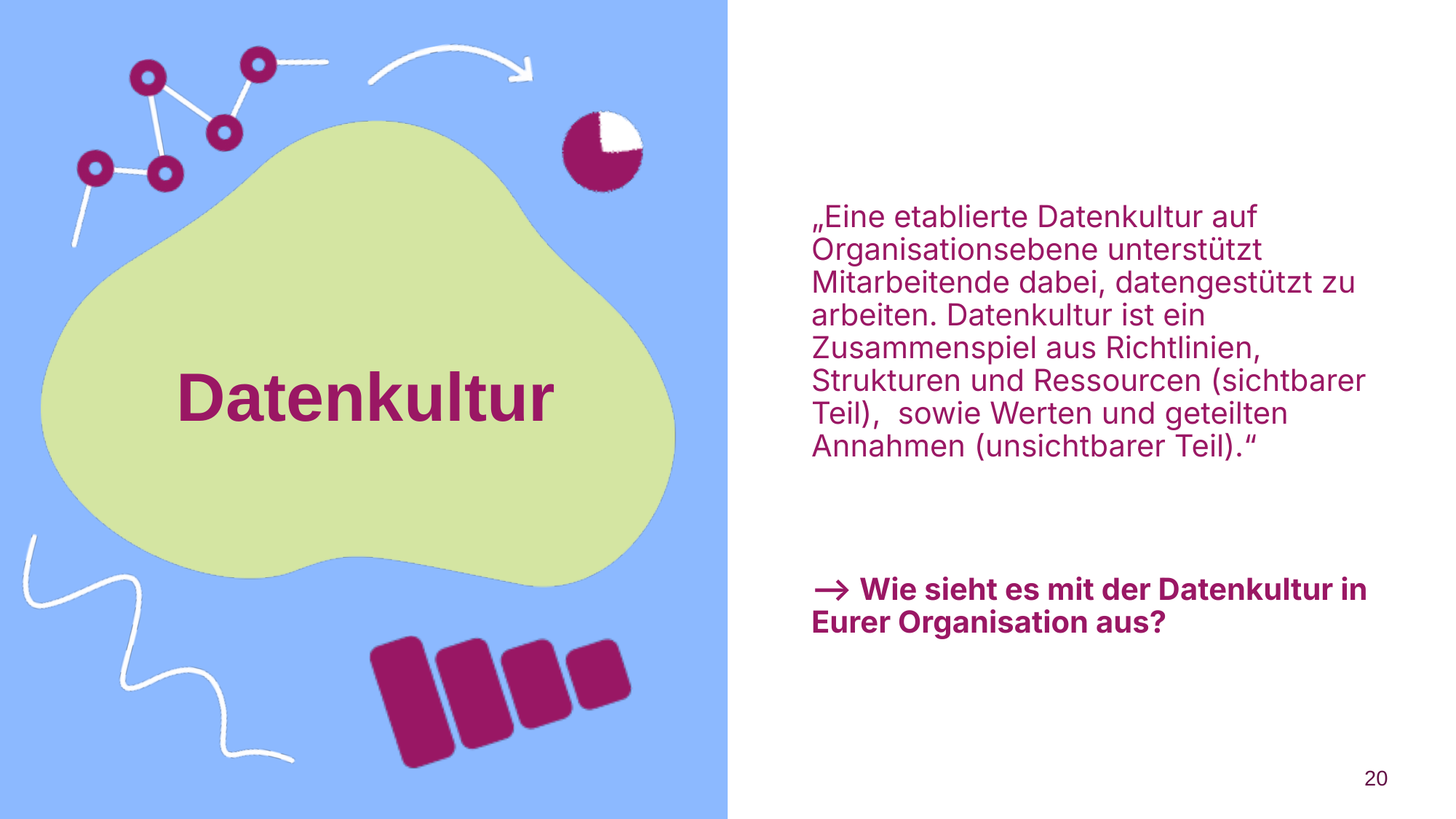

„Eine etablierte Datenkultur auf Organisationsebene unterstützt Mitarbeitende dabei, datengestützt zu arbeiten. Datenkultur ist ein Zusammenspiel aus Richtlinien, Strukturen und Ressourcen (sichtbarer Teil),  sowie Werten und geteilten Annahmen (unsichtbarer Teil).“

--> Wie sieht es mit der Datenkultur in Eurer Organisation aus?
# Datenkultur
20